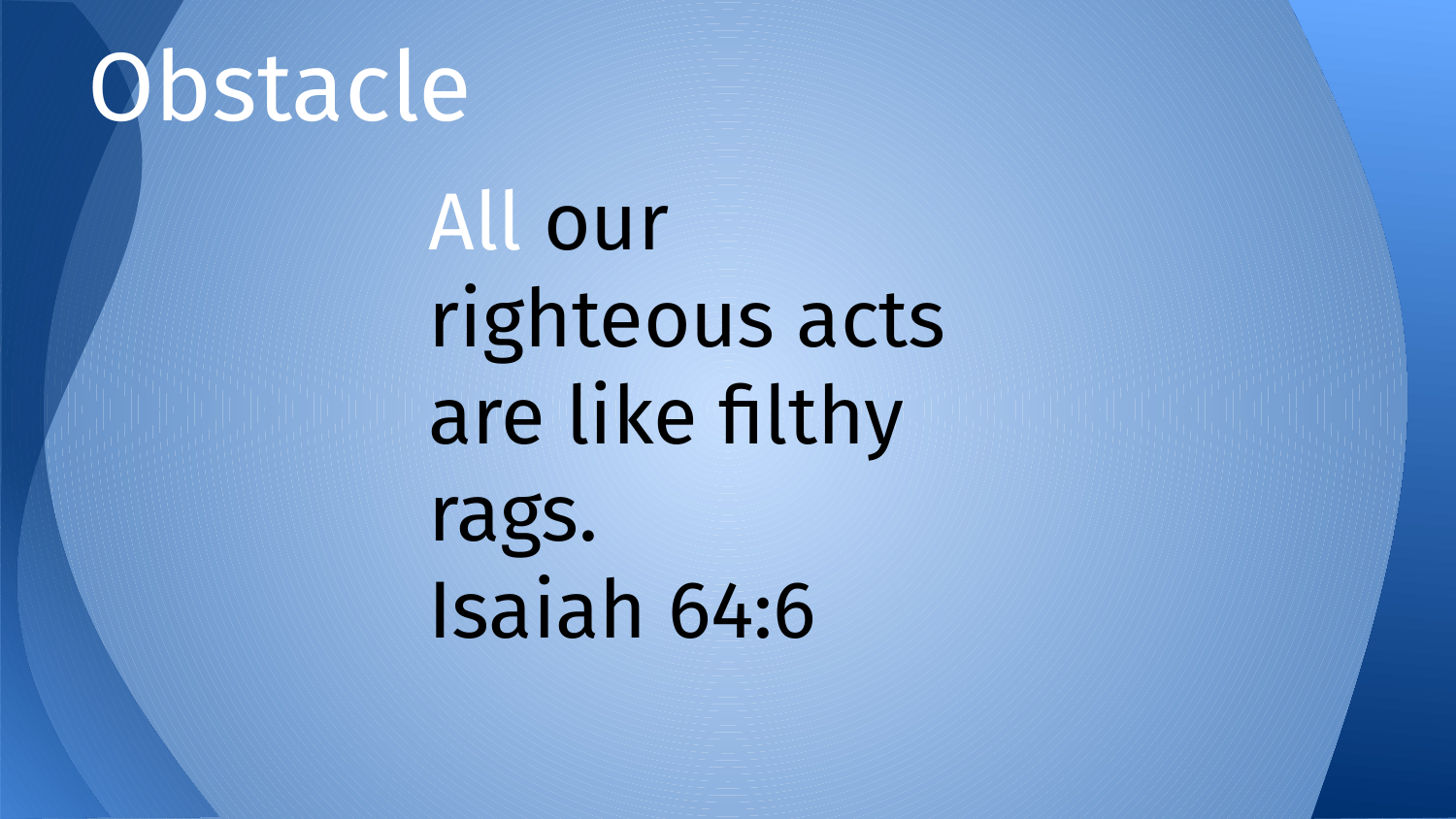

# Obstacle
All our righteous acts are like filthy rags.
Isaiah 64:6